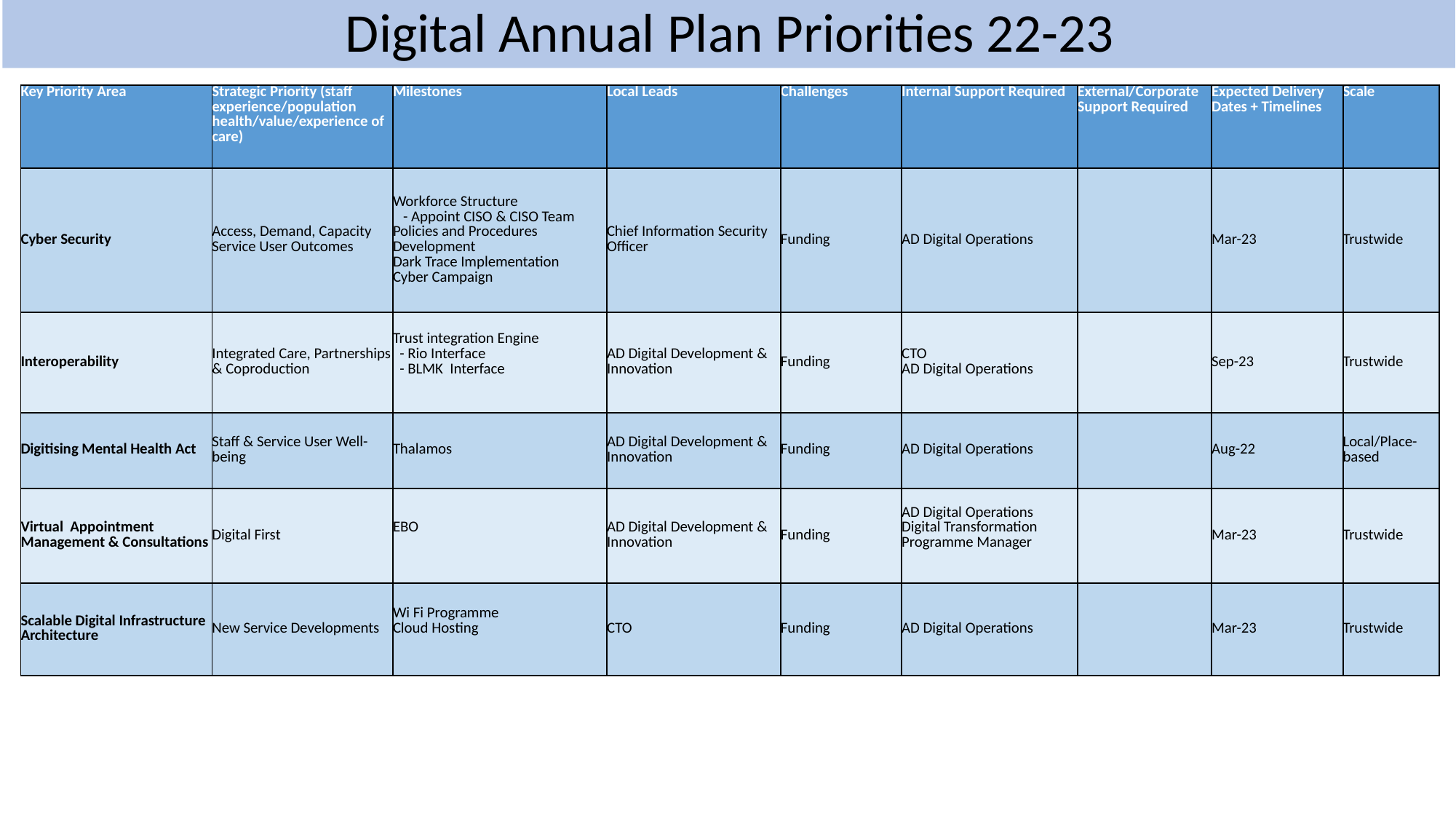

Digital Annual Plan Priorities 22-23
| Key Priority Area | Strategic Priority (staff experience/population health/value/experience of care) | Milestones | Local Leads | Challenges | Internal Support Required | External/Corporate Support Required | Expected Delivery Dates + Timelines | Scale |
| --- | --- | --- | --- | --- | --- | --- | --- | --- |
| Cyber Security | Access, Demand, Capacity Service User Outcomes | Workforce Structure - Appoint CISO & CISO Team Policies and Procedures Development Dark Trace Implementation Cyber Campaign | Chief Information Security Officer | Funding | AD Digital Operations |  | Mar-23 | Trustwide |
| Interoperability | Integrated Care, Partnerships & Coproduction | Trust integration Engine - Rio Interface - BLMK Interface | AD Digital Development & Innovation | Funding | CTO AD Digital Operations |  | Sep-23 | Trustwide |
| Digitising Mental Health Act | Staff & Service User Well-being | Thalamos | AD Digital Development & Innovation | Funding | AD Digital Operations |  | Aug-22 | Local/Place-based |
| Virtual Appointment Management & Consultations | Digital First | EBO | AD Digital Development & Innovation | Funding | AD Digital Operations Digital Transformation Programme Manager |  | Mar-23 | Trustwide |
| Scalable Digital Infrastructure Architecture | New Service Developments | Wi Fi Programme Cloud Hosting | CTO | Funding | AD Digital Operations |  | Mar-23 | Trustwide |